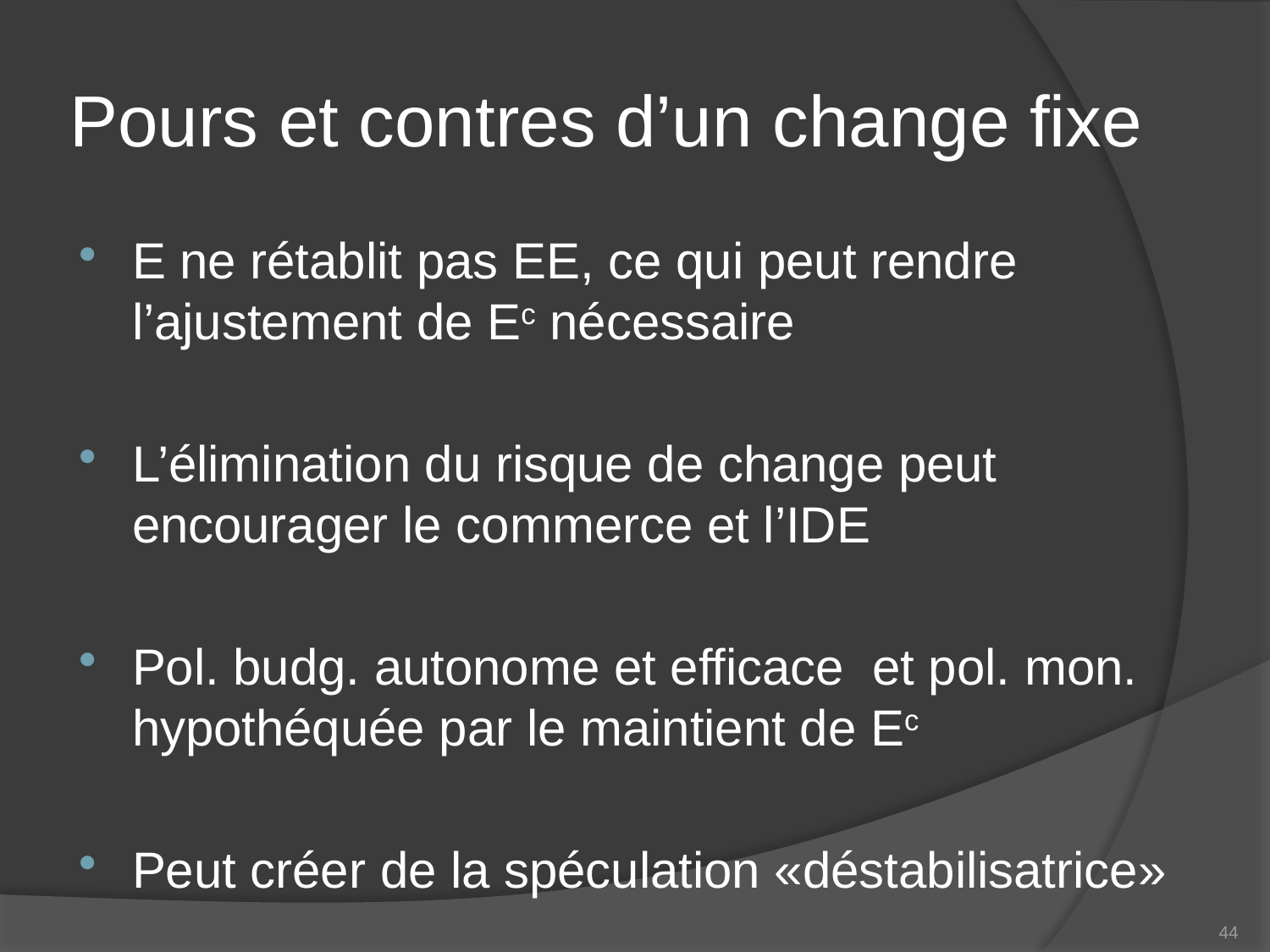

# Pours et contres d’un change fixe
E ne rétablit pas EE, ce qui peut rendre l’ajustement de Ec nécessaire

L’élimination du risque de change peut encourager le commerce et l’IDE

Pol. budg. autonome et efficace  et pol. mon. hypothéquée par le maintient de Ec

Peut créer de la spéculation «déstabilisatrice»
44